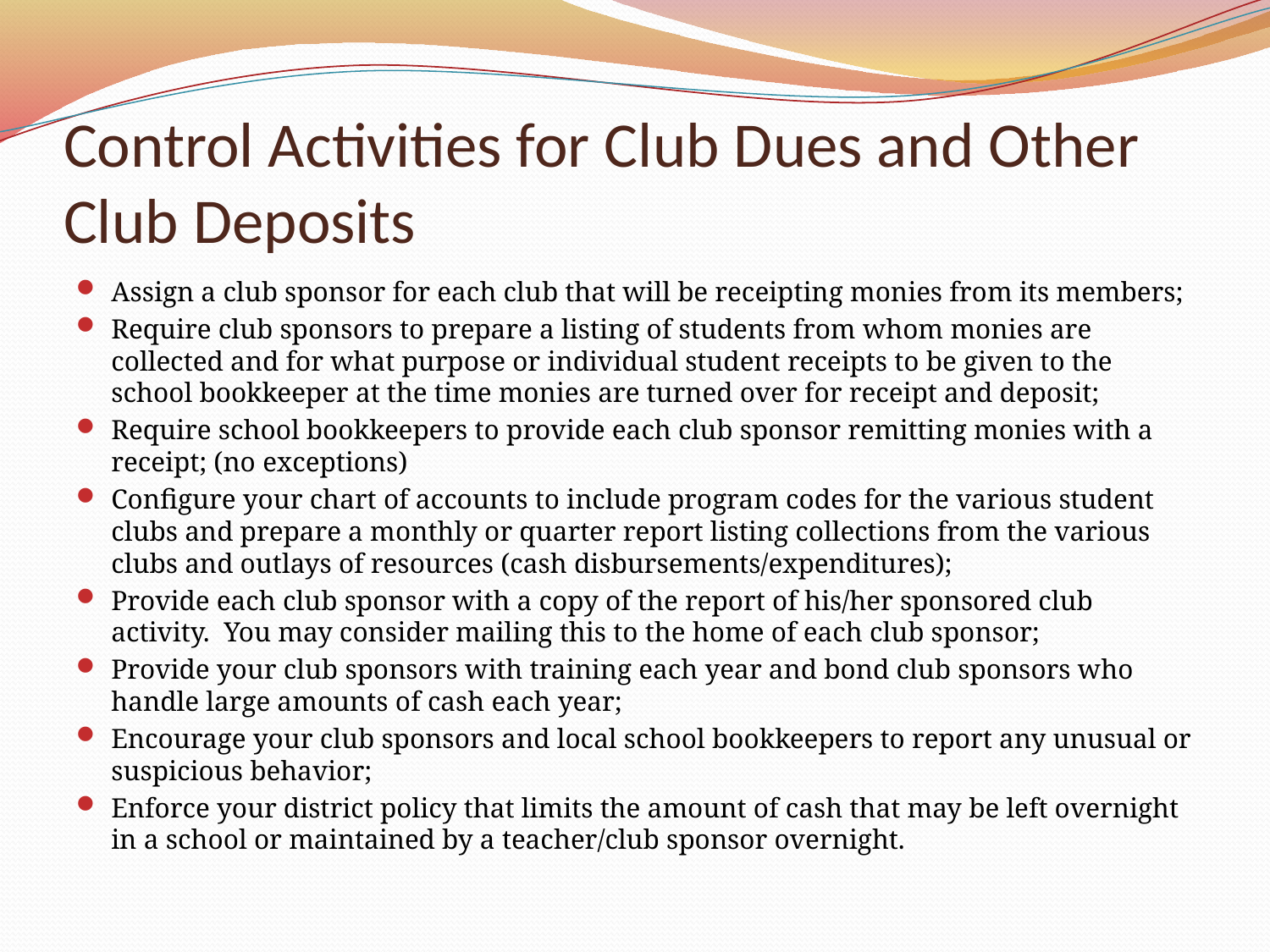

# Control Activities for Club Dues and Other Club Deposits
Assign a club sponsor for each club that will be receipting monies from its members;
Require club sponsors to prepare a listing of students from whom monies are collected and for what purpose or individual student receipts to be given to the school bookkeeper at the time monies are turned over for receipt and deposit;
Require school bookkeepers to provide each club sponsor remitting monies with a receipt; (no exceptions)
Configure your chart of accounts to include program codes for the various student clubs and prepare a monthly or quarter report listing collections from the various clubs and outlays of resources (cash disbursements/expenditures);
Provide each club sponsor with a copy of the report of his/her sponsored club activity.  You may consider mailing this to the home of each club sponsor;
Provide your club sponsors with training each year and bond club sponsors who handle large amounts of cash each year;
Encourage your club sponsors and local school bookkeepers to report any unusual or suspicious behavior;
Enforce your district policy that limits the amount of cash that may be left overnight in a school or maintained by a teacher/club sponsor overnight.